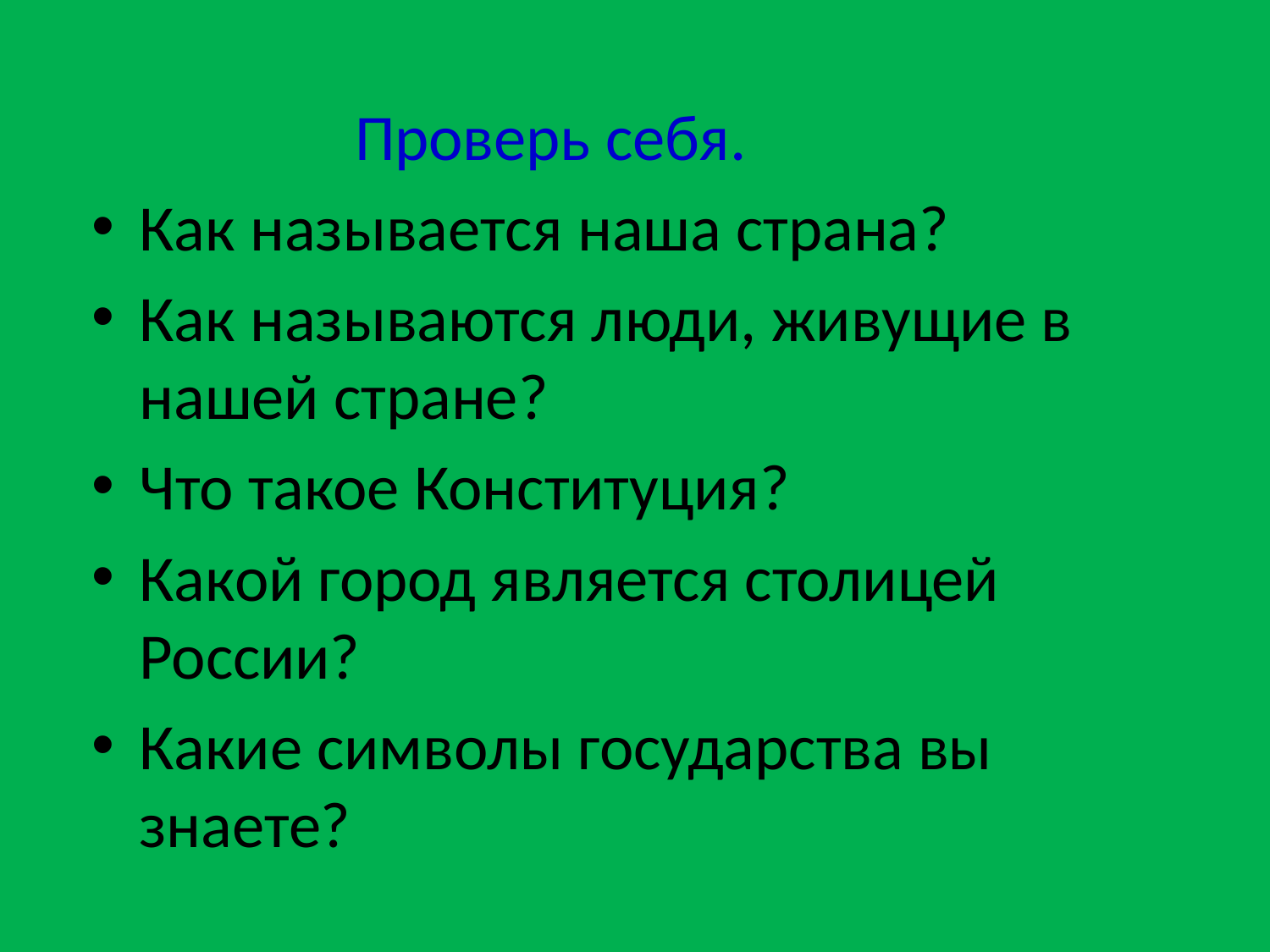

Проверь себя.
Как называется наша страна?
Как называются люди, живущие в нашей стране?
Что такое Конституция?
Какой город является столицей России?
Какие символы государства вы знаете?